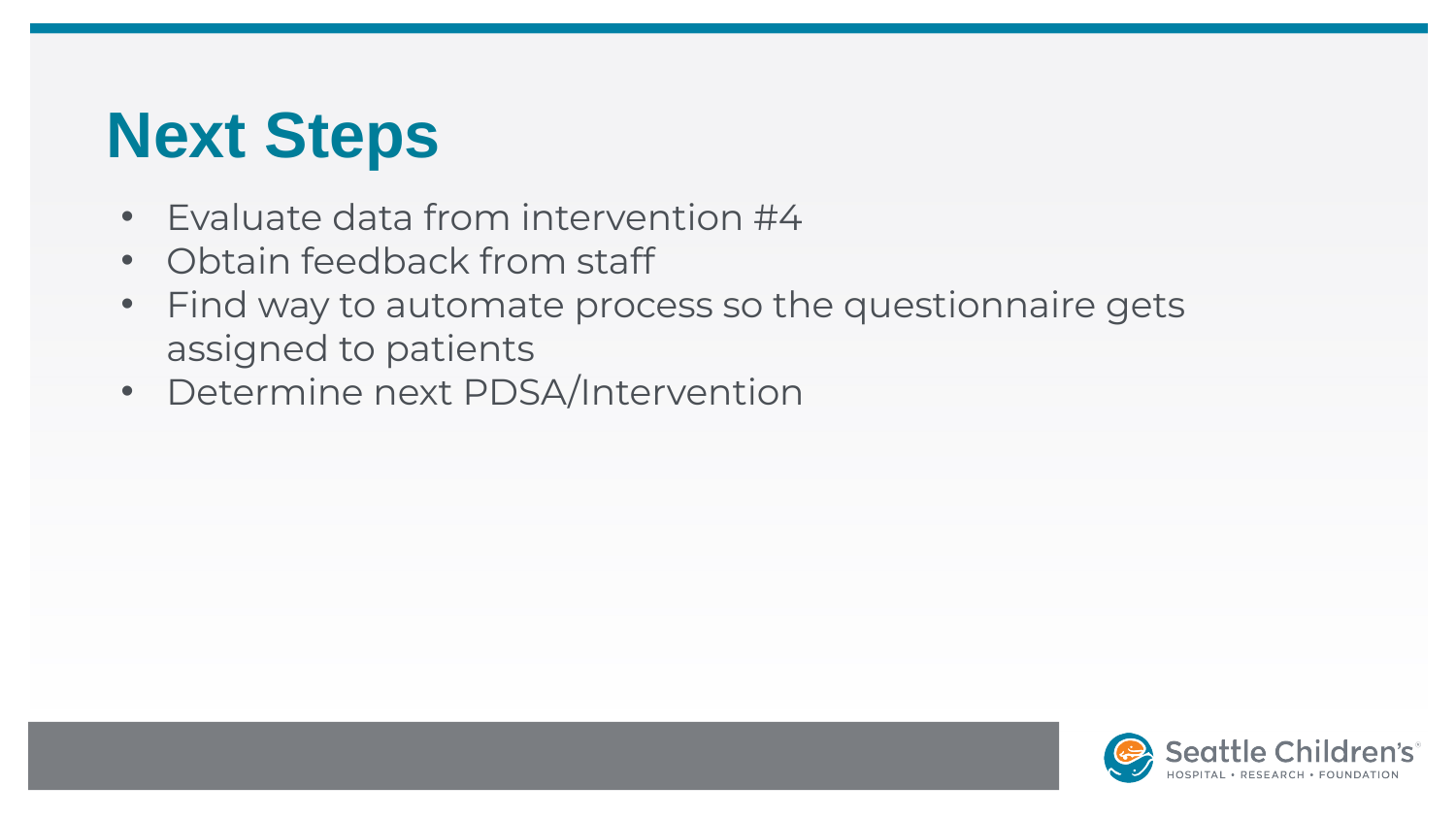

# Next Steps
Evaluate data from intervention #4
Obtain feedback from staff
Find way to automate process so the questionnaire gets assigned to patients
Determine next PDSA/Intervention